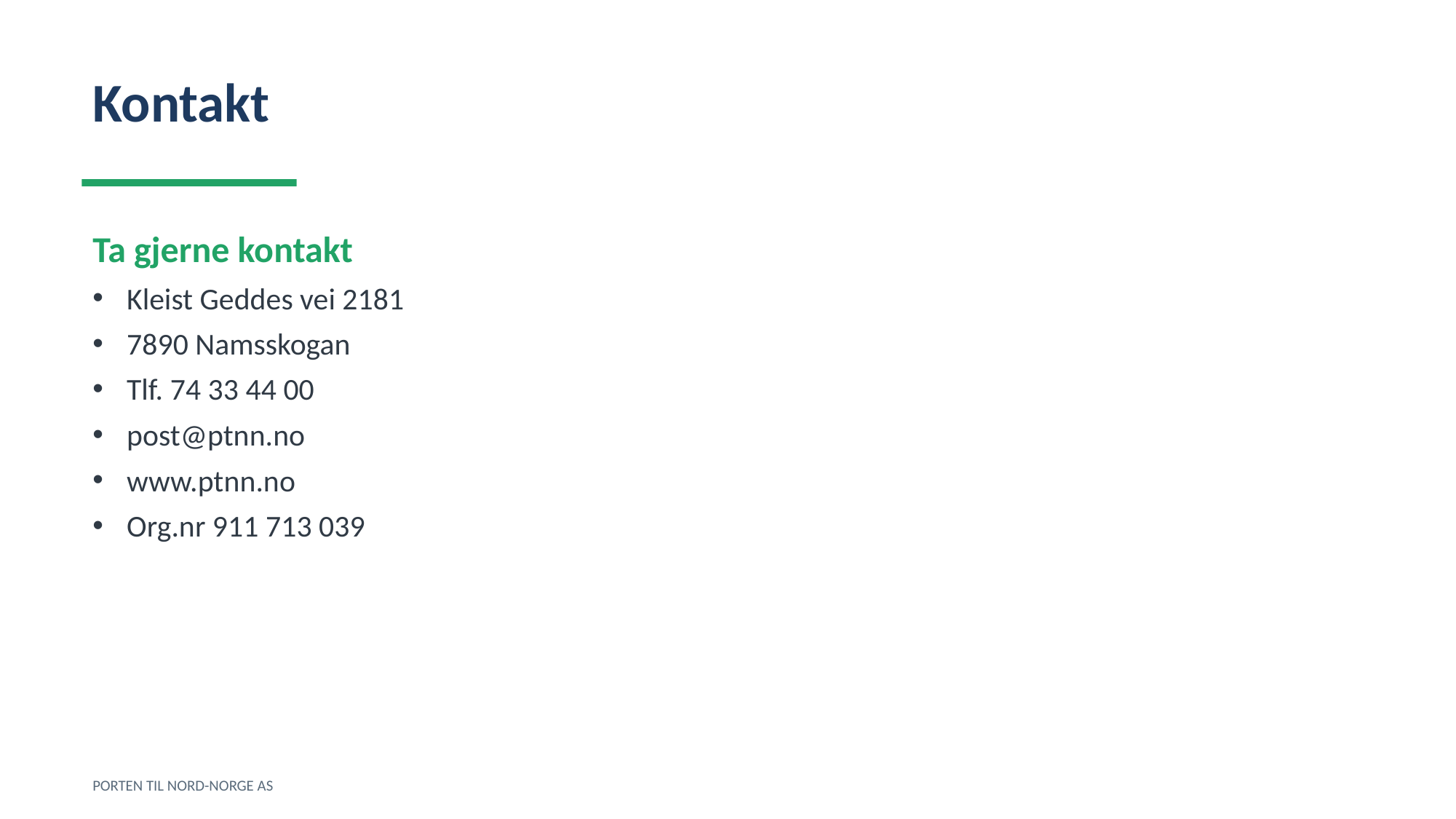

Kontakt

Ta gjerne kontakt
Kleist Geddes vei 2181
7890 Namsskogan
Tlf. 74 33 44 00
post@ptnn.no
www.ptnn.no
Org.nr 911 713 039
PORTEN TIL NORD-NORGE AS